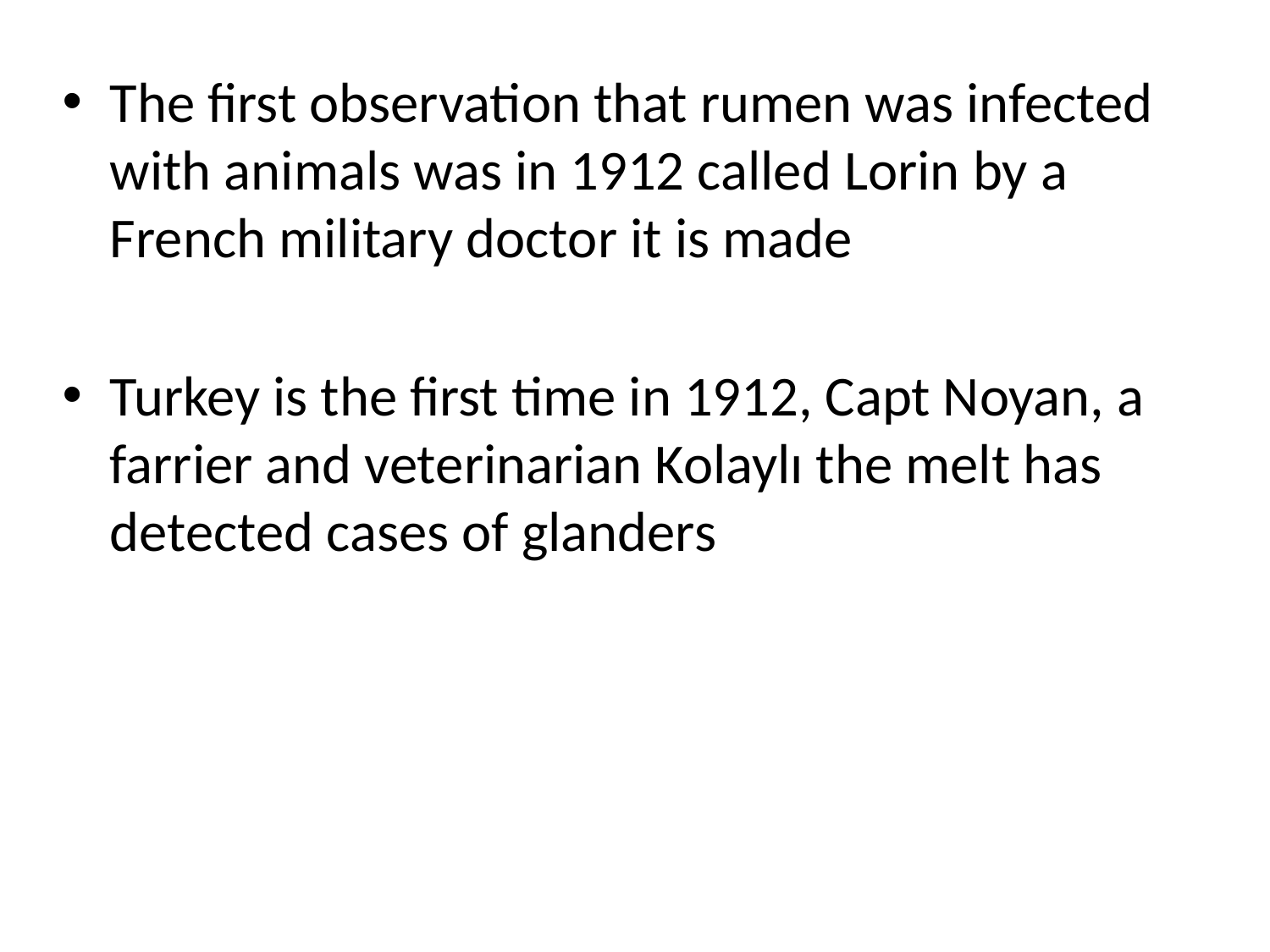

The first observation that rumen was infected with animals was in 1912 called Lorin by a French military doctor it is made

Turkey is the first time in 1912, Capt Noyan, a farrier and veterinarian Kolaylı the melt has detected cases of glanders